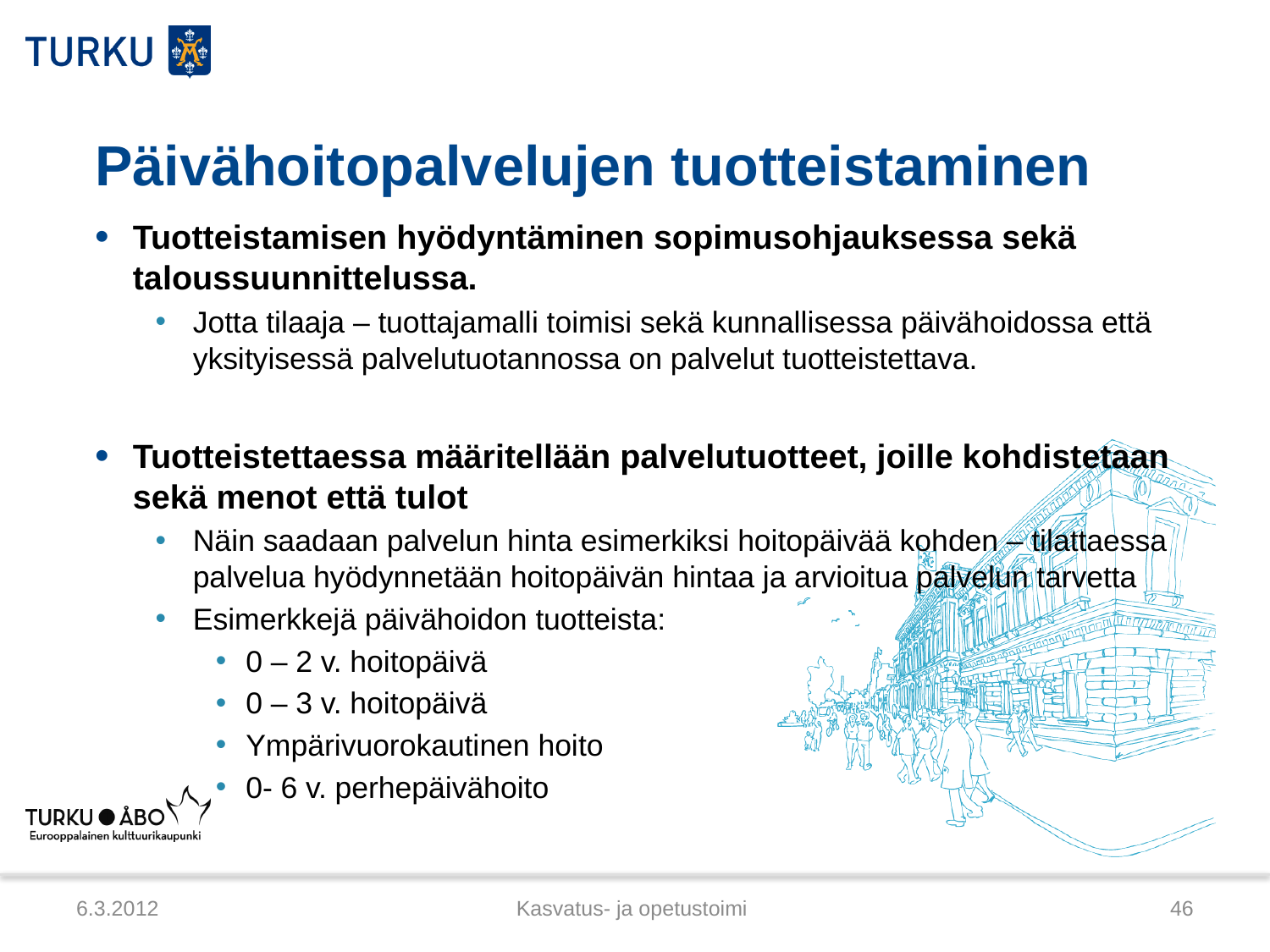

# Päivähoitopalvelujen tuotteistaminen
Tuotteistamisen hyödyntäminen sopimusohjauksessa sekä taloussuunnittelussa.
Jotta tilaaja – tuottajamalli toimisi sekä kunnallisessa päivähoidossa että yksityisessä palvelutuotannossa on palvelut tuotteistettava.

Tuotteistettaessa määritellään palvelutuotteet, joille kohdistetaan sekä menot että tulot
Näin saadaan palvelun hinta esimerkiksi hoitopäivää kohden – tilattaessa palvelua hyödynnetään hoitopäivän hintaa ja arvioitua palvelun tarvetta
Esimerkkejä päivähoidon tuotteista:
0 – 2 v. hoitopäivä
0 – 3 v. hoitopäivä
Ympärivuorokautinen hoito
0- 6 v. perhepäivähoito
6.3.2012
Kasvatus- ja opetustoimi
46